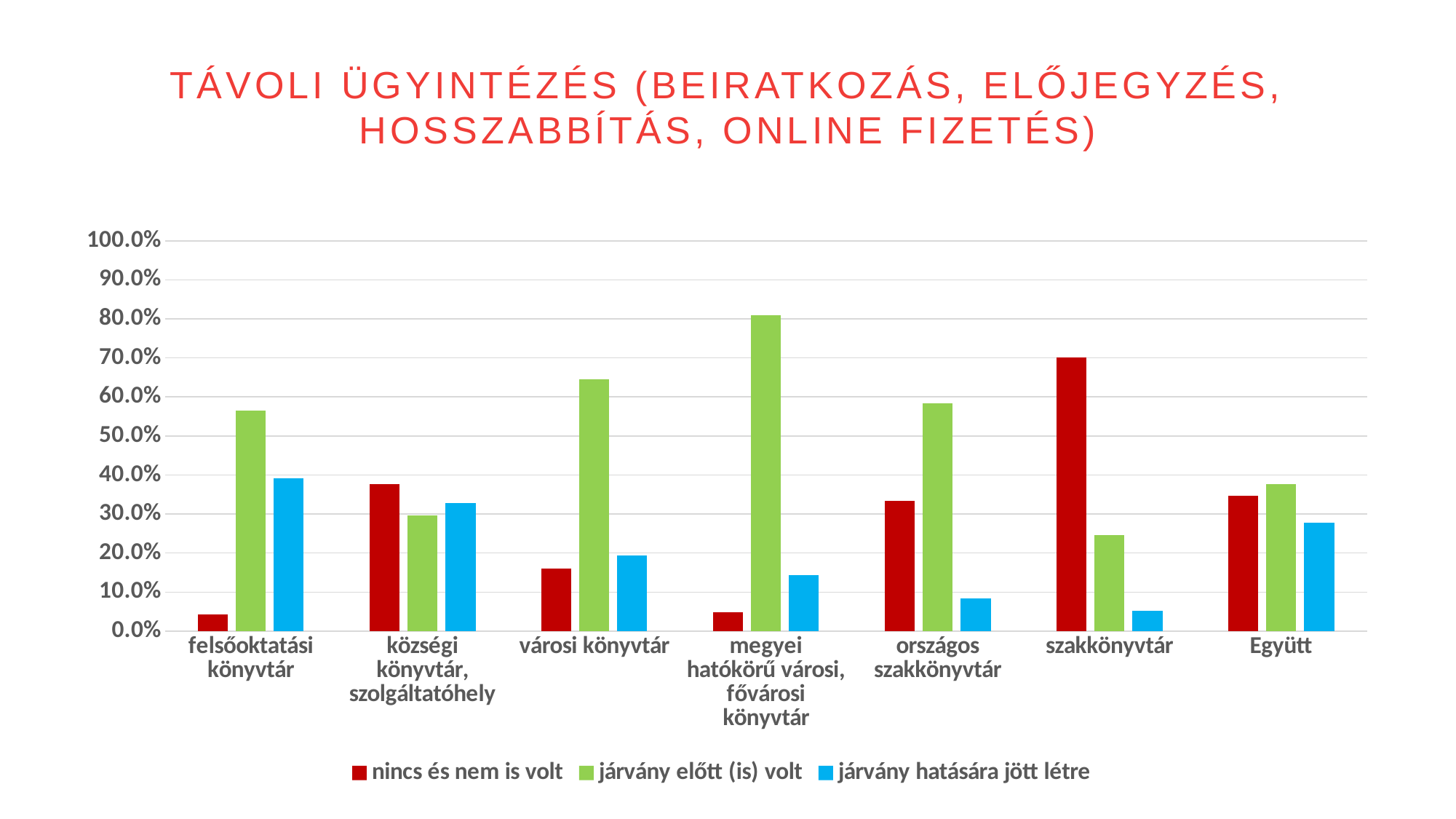

Távoli ügyintézés (beiratkozás, előjegyzés, hosszabbítás, online fizetés)

### Chart

| Category | nincs és nem is volt | járvány előtt (is) volt | járvány hatására jött létre |
|---|---|---|---|
| felsőoktatási könyvtár | 0.043478260869565216 | 0.5652173913043478 | 0.391304347826087 |
| községi könyvtár, szolgáltatóhely | 0.37627811860940696 | 0.29652351738241306 | 0.32719836400818 |
| városi könyvtár | 0.1592920353982301 | 0.6460176991150441 | 0.19469026548672566 |
| megyei hatókörű városi, fővárosi könyvtár | 0.047619047619047616 | 0.8095238095238095 | 0.14285714285714288 |
| országos szakkönyvtár | 0.33333333333333337 | 0.5833333333333334 | 0.08333333333333334 |
| szakkönyvtár | 0.7017543859649124 | 0.2456140350877193 | 0.052631578947368425 |
| Együtt | 0.3468531468531469 | 0.3762237762237762 | 0.27692307692307694 |